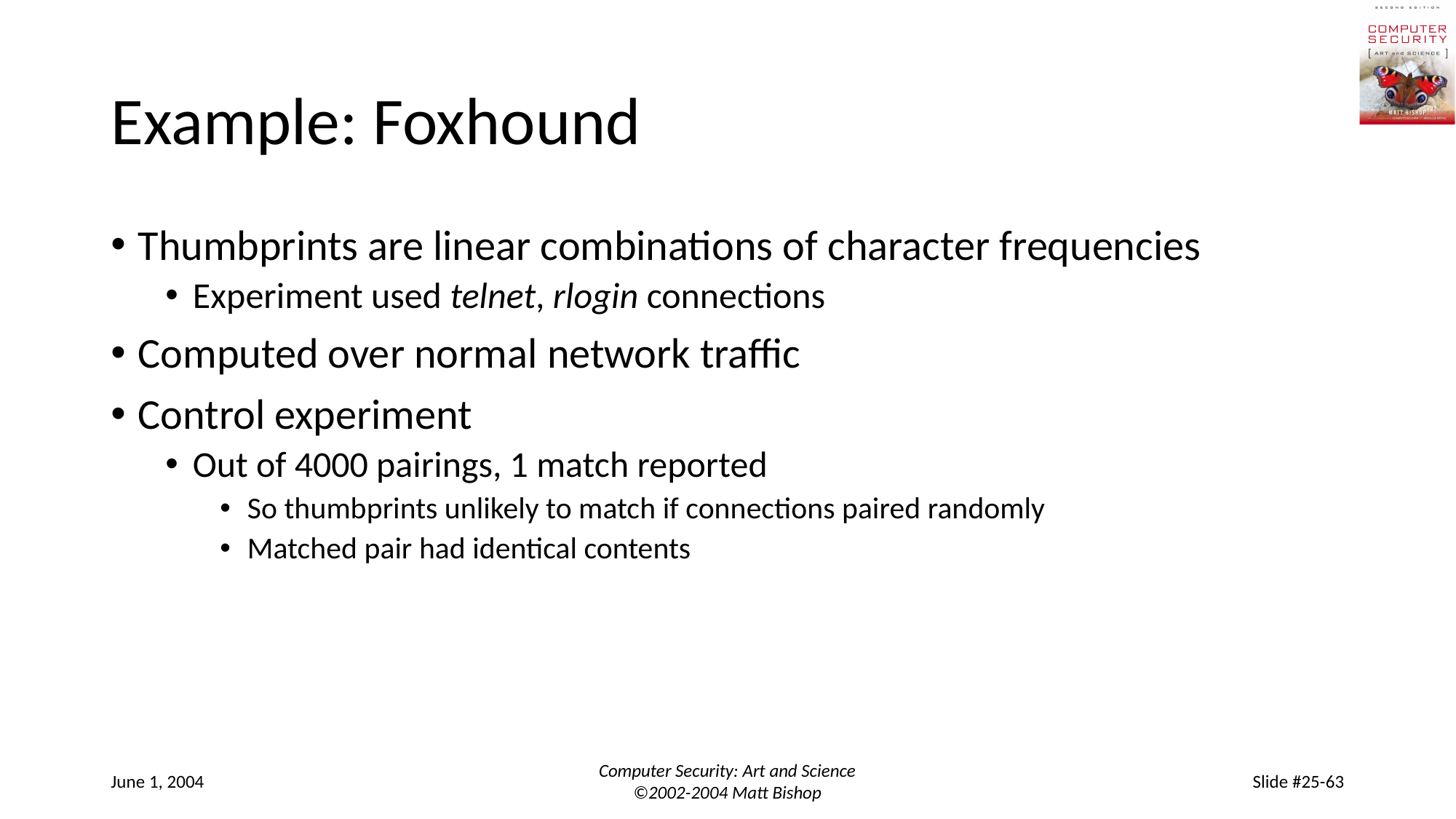

# Example: Foxhound
Thumbprints are linear combinations of character frequencies
Experiment used telnet, rlogin connections
Computed over normal network traffic
Control experiment
Out of 4000 pairings, 1 match reported
So thumbprints unlikely to match if connections paired randomly
Matched pair had identical contents
June 1, 2004
Computer Security: Art and Science
©2002-2004 Matt Bishop
Slide #25-63